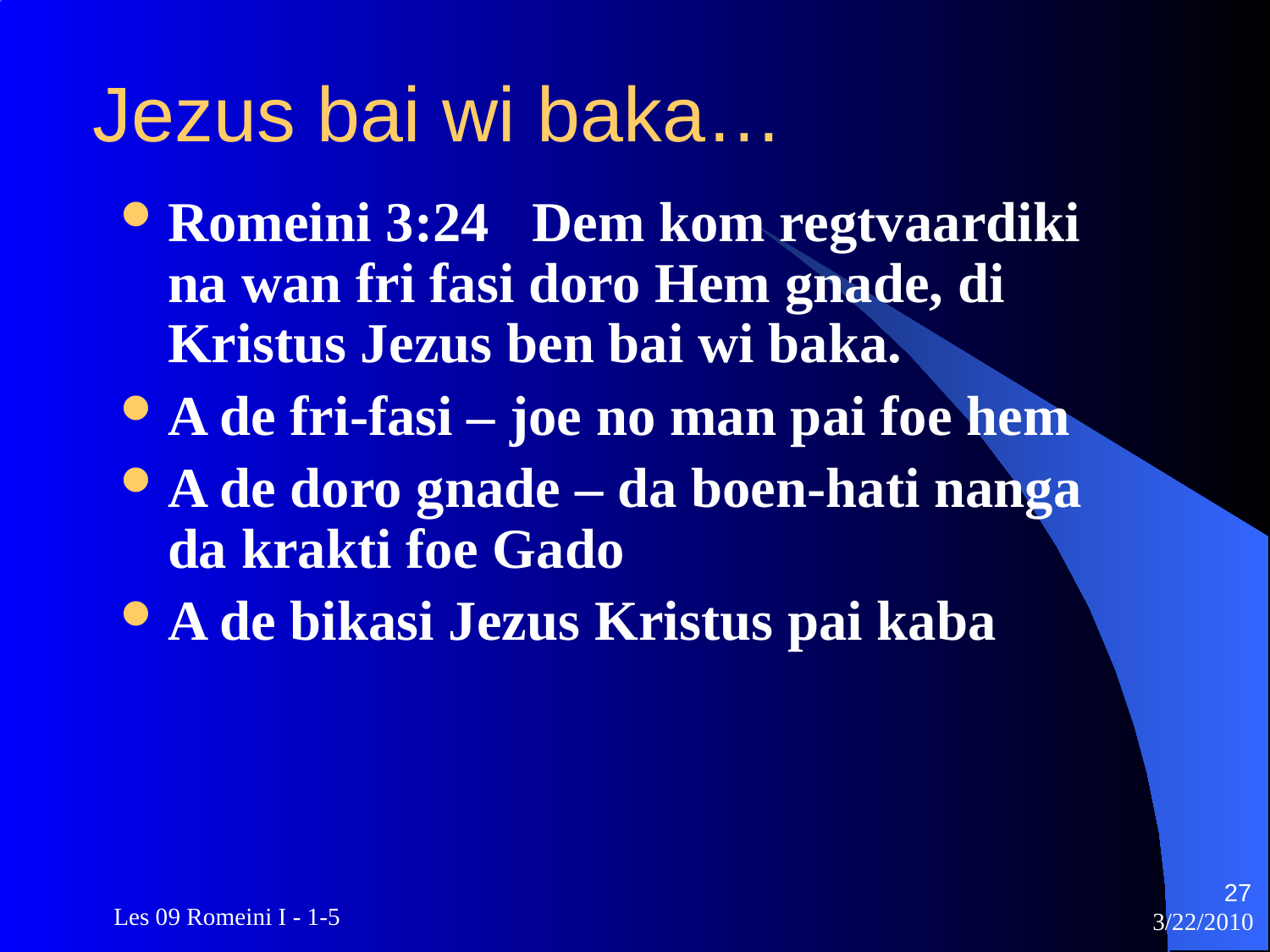

# Jezus bai wi baka…
Romeini 3:24   Dem kom regtvaardiki na wan fri fasi doro Hem gnade, di Kristus Jezus ben bai wi baka.
A de fri-fasi – joe no man pai foe hem
A de doro gnade – da boen-hati nanga da krakti foe Gado
A de bikasi Jezus Kristus pai kaba
27
 Les 09 Romeini I - 1-5
3/22/2010